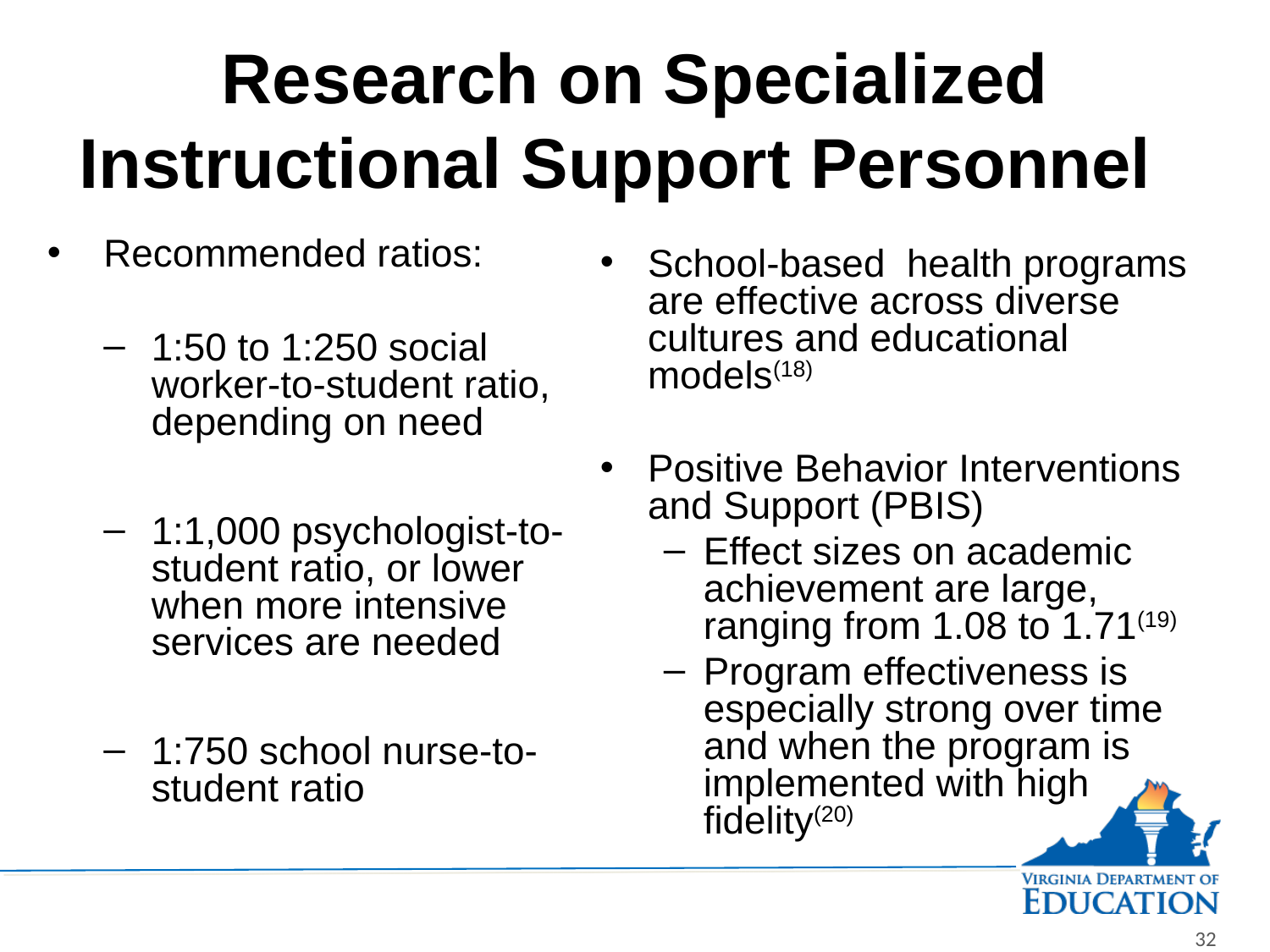

# Research on Specialized Instructional Support Personnel
Recommended ratios:

1:50 to 1:250 social worker-to-student ratio, depending on need

1:1,000 psychologist-to-student ratio, or lower when more intensive services are needed

1:750 school nurse-to-student ratio

School-based  health programs are effective across diverse cultures and educational models(18)

Positive Behavior Interventions and Support (PBIS)
Effect sizes on academic achievement are large, ranging from 1.08 to 1.71(19)
Program effectiveness is especially strong over time and when the program is implemented with high fidelity(20)

32